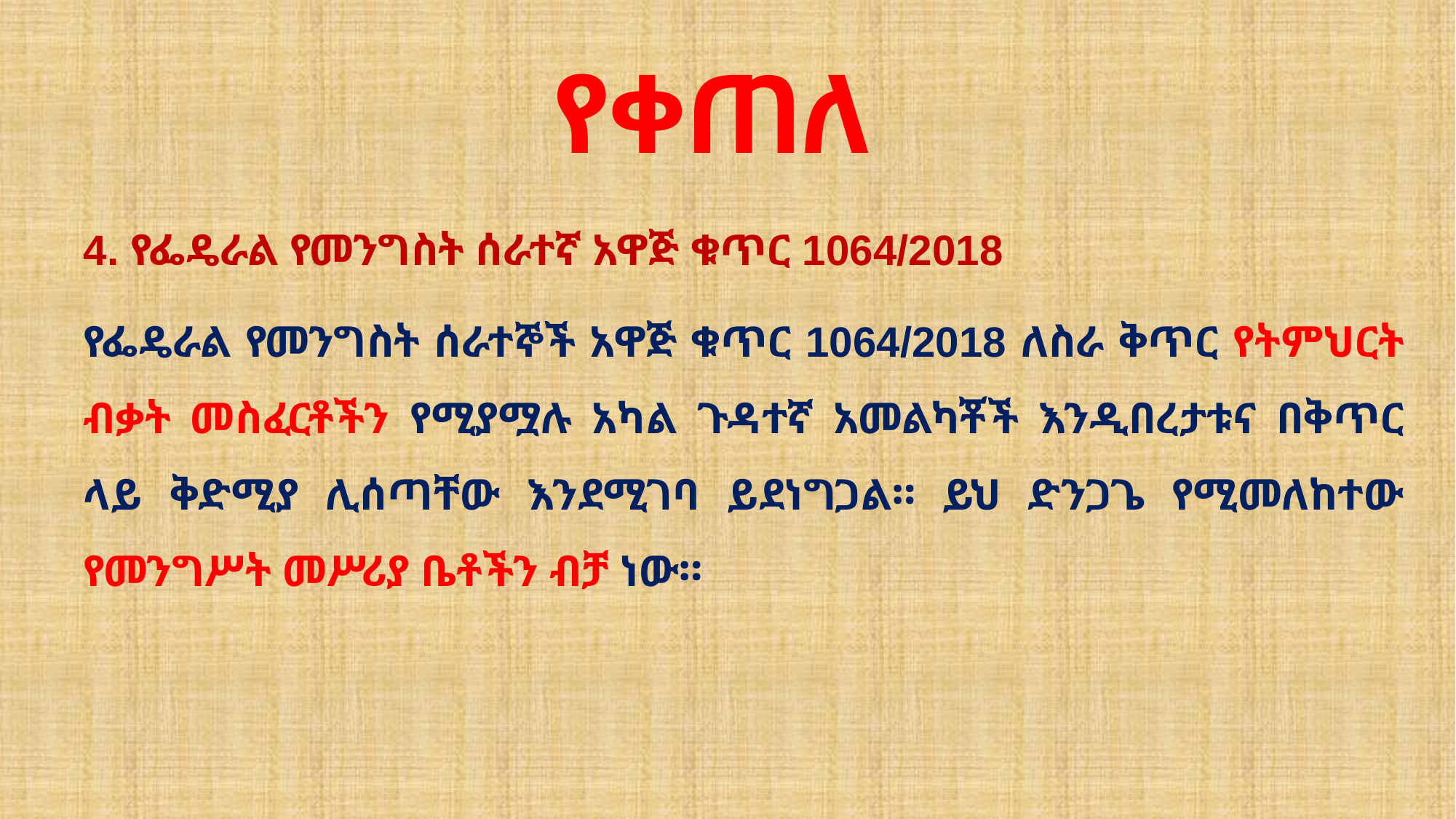

# የቀጠለ
4. የፌዴራል የመንግስት ሰራተኛ አዋጅ ቁጥር 1064/2018
የፌዴራል የመንግስት ሰራተኞች አዋጅ ቁጥር 1064/2018 ለስራ ቅጥር የትምህርት ብቃት መስፈርቶችን የሚያሟሉ አካል ጉዳተኛ አመልካቾች እንዲበረታቱና በቅጥር ላይ ቅድሚያ ሊሰጣቸው እንደሚገባ ይደነግጋል። ይህ ድንጋጌ የሚመለከተው የመንግሥት መሥሪያ ቤቶችን ብቻ ነው።